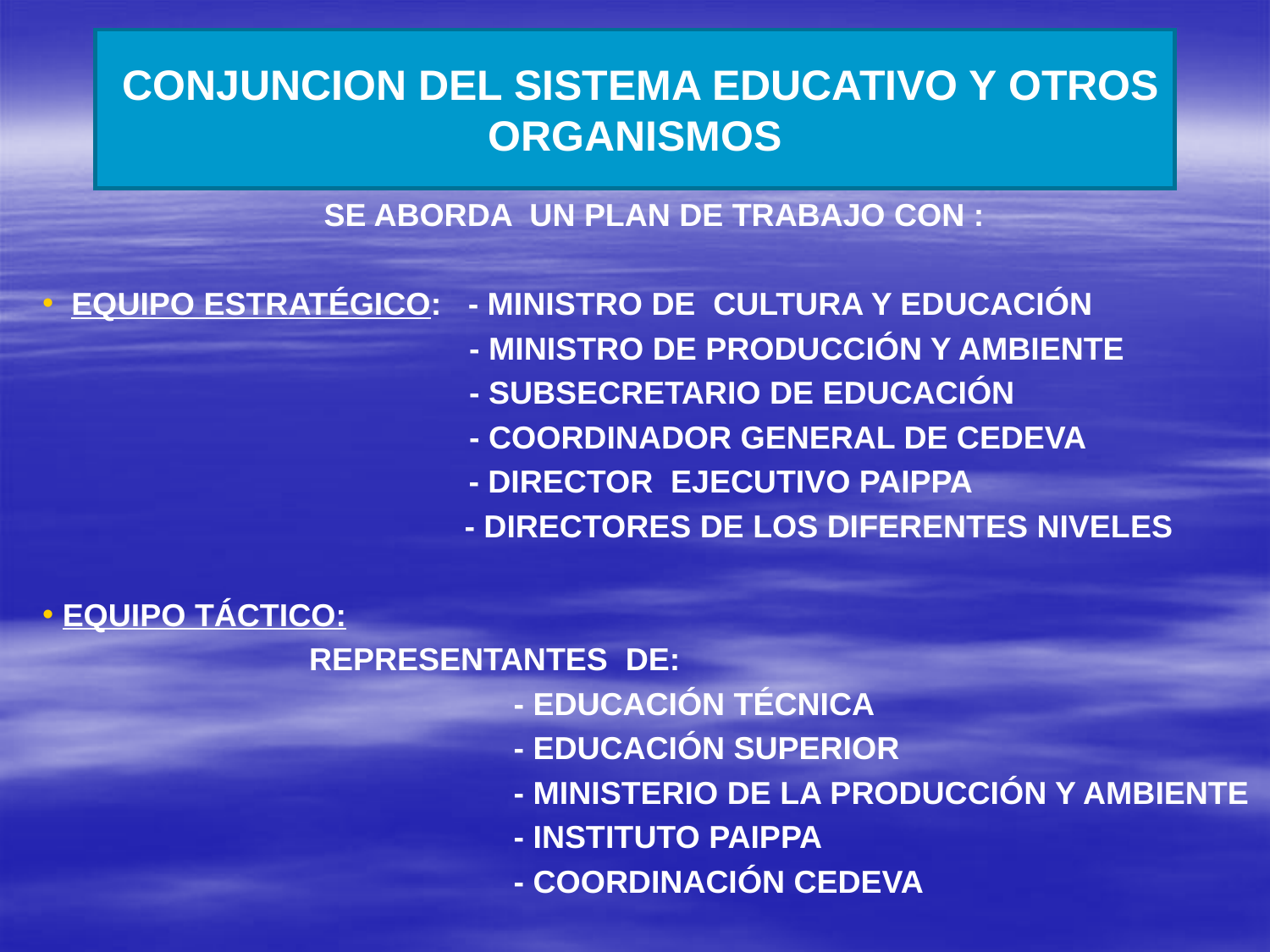

# CONJUNCION DEL sistema educativo y otros organismos
 SE ABORDA  UN PLAN DE TRABAJO CON :

  EQUIPO ESTRATÉGICO:   - MINISTRO DE  CULTURA Y EDUCACIÓN
                                                - MINISTRO DE PRODUCCIÓN Y AMBIENTE
                                                - SUBSECRETARIO DE EDUCACIÓN
                                                - COORDINADOR GENERAL DE CEDEVA
                - DIRECTOR  EJECUTIVO PAIPPA
                                      - DIRECTORES DE LOS DIFERENTES NIVELES

 EQUIPO TÁCTICO:
                              REPRESENTANTES  DE:
                                                     - EDUCACIÓN TÉCNICA
                                                     - EDUCACIÓN SUPERIOR
                                                     - MINISTERIO DE LA PRODUCCIÓN Y AMBIENTE
                                                     - INSTITUTO PAIPPA
                                                     - COORDINACIÓN CEDEVA